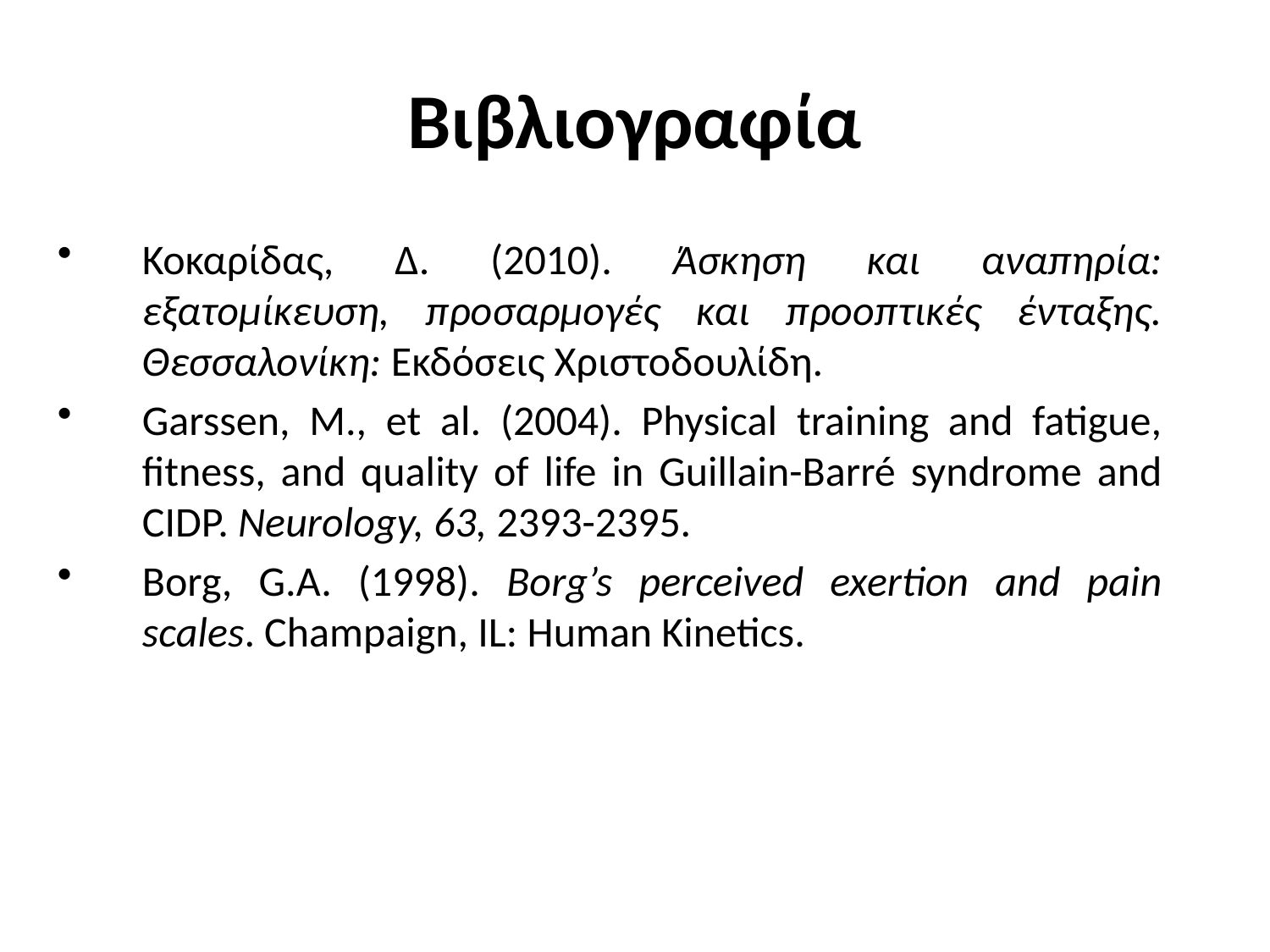

Βιβλιογραφία
Κοκαρίδας, Δ. (2010). Άσκηση και αναπηρία: εξατομίκευση, προσαρμογές και προοπτικές ένταξης. Θεσσαλονίκη: Εκδόσεις Χριστοδουλίδη.
Garssen, M., et al. (2004). Physical training and fatigue, fitness, and quality of life in Guillain-Barré syndrome and CIDP. Neurology, 63, 2393-2395.
Borg, G.A. (1998). Borg’s perceived exertion and pain scales. Champaign, IL: Human Kinetics.